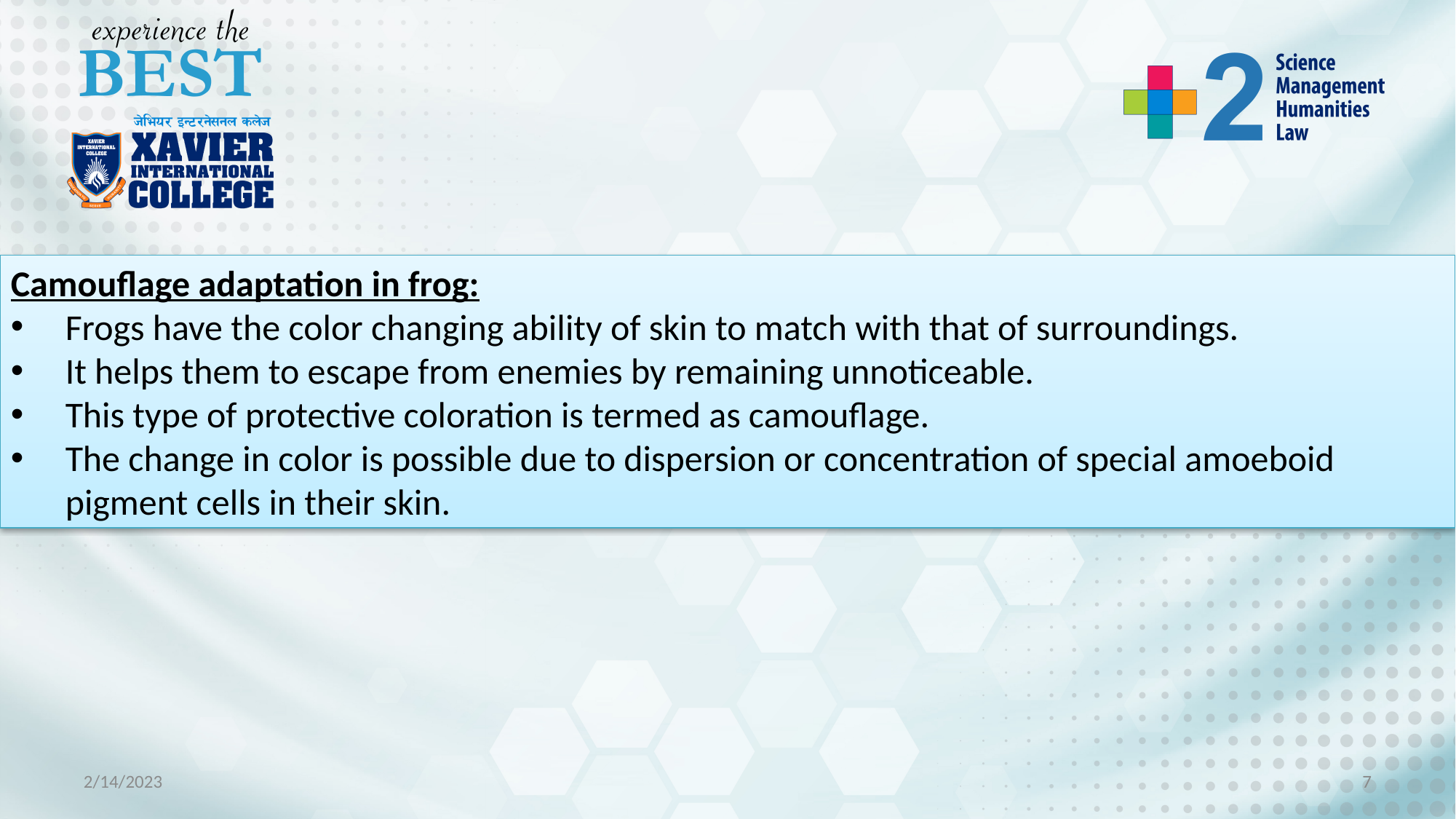

Camouflage adaptation in frog:
Frogs have the color changing ability of skin to match with that of surroundings.
It helps them to escape from enemies by remaining unnoticeable.
This type of protective coloration is termed as camouflage.
The change in color is possible due to dispersion or concentration of special amoeboid pigment cells in their skin.

2/14/2023
7